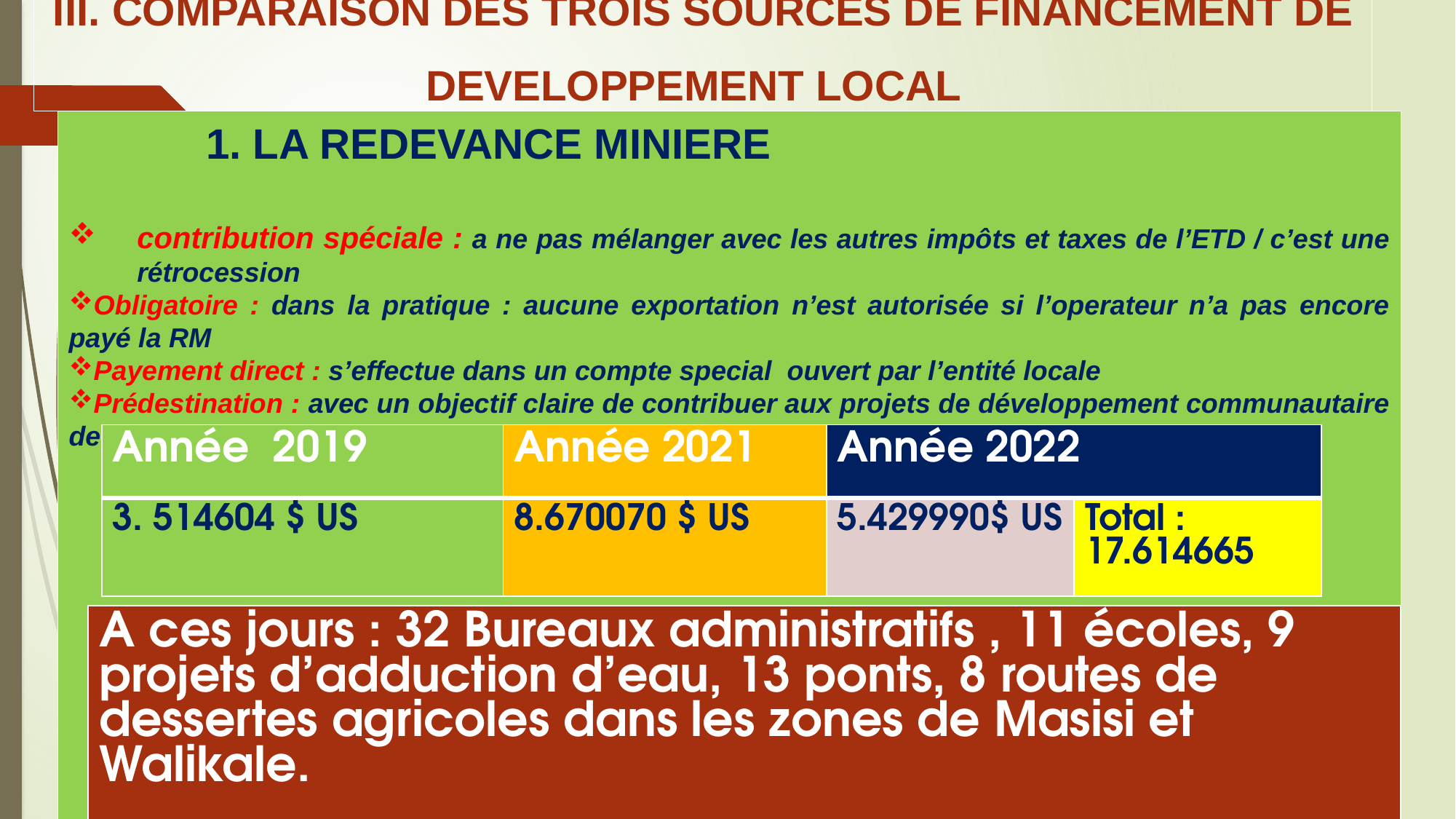

III. COMPARAISON DES TROIS SOURCES DE FINANCEMENT DE DEVELOPPEMENT LOCAL

                1. LA REDEVANCE MINIERE

contribution spéciale : a ne pas mélanger avec les autres impôts et taxes de l’ETD / c’est une rétrocession
Obligatoire : dans la pratique : aucune exportation n’est autorisée si l’operateur n’a pas encore payé la RM
Payement direct : s’effectue dans un compte special  ouvert par l’entité locale
Prédestination : avec un objectif claire de contribuer aux projets de développement communautaire des populations ainsi que construction des infrastructures sociales de base,

| Année 2019 | Année 2021 | Année 2022 |  |
| --- | --- | --- | --- |
| 3. 514604 $ US | 8.670070 $ US | 5.429990$ US | Total : 17.614665 |
| A ces jours : 32 Bureaux administratifs , 11 écoles, 9 projets d’adduction d’eau, 13 ponts, 8 routes de dessertes agricoles dans les zones de Masisi et Walikale. |
| --- |